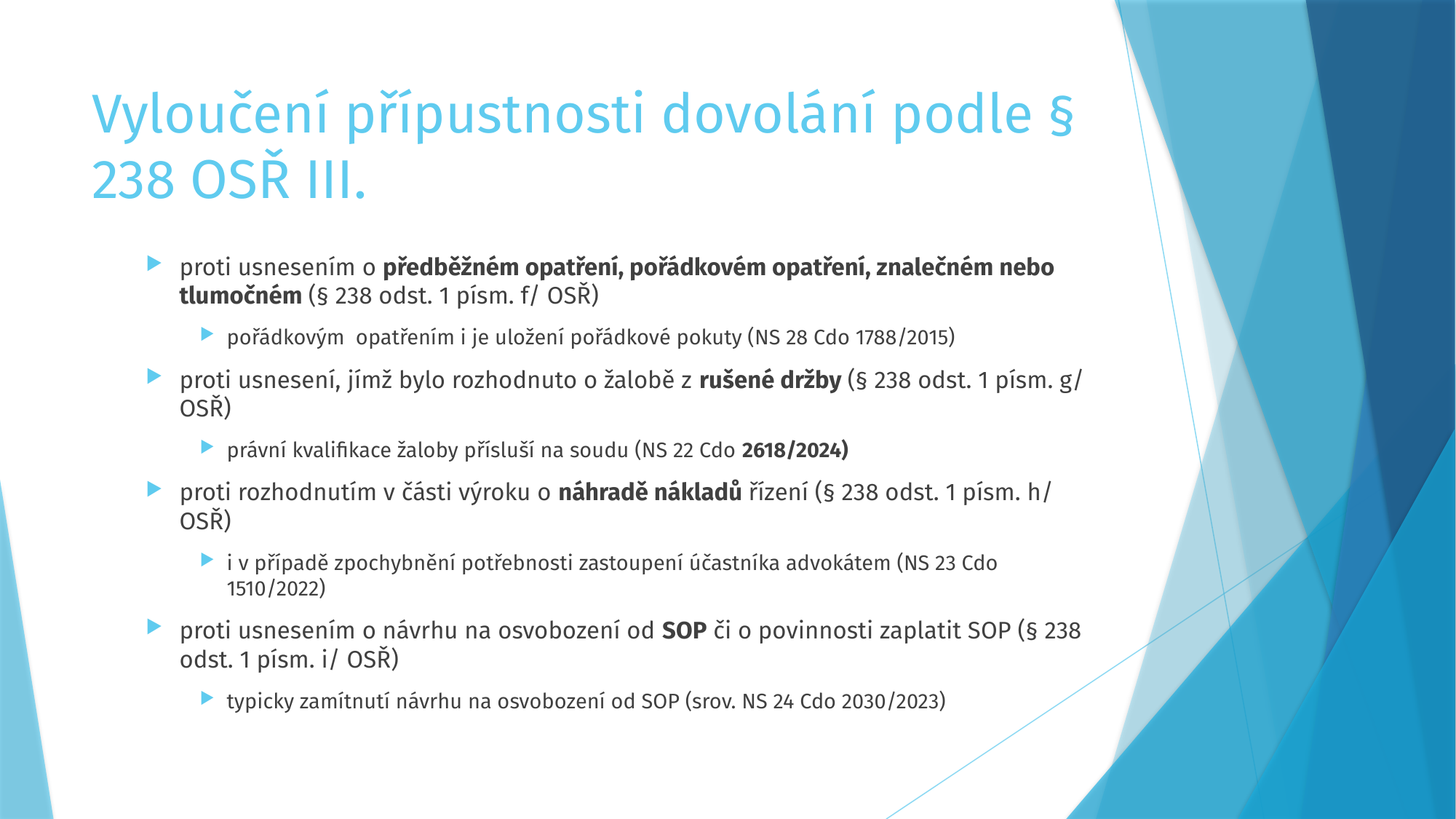

# Vyloučení přípustnosti dovolání podle § 238 OSŘ III.
proti usnesením o předběžném opatření, pořádkovém opatření, znalečném nebo tlumočném (§ 238 odst. 1 písm. f/ OSŘ)
pořádkovým  opatřením i je uložení pořádkové pokuty (NS 28 Cdo 1788/2015)
proti usnesení, jímž bylo rozhodnuto o žalobě z rušené držby (§ 238 odst. 1 písm. g/ OSŘ)
právní kvalifikace žaloby přísluší na soudu (NS 22 Cdo 2618/2024)
proti rozhodnutím v části výroku o náhradě nákladů řízení (§ 238 odst. 1 písm. h/ OSŘ)
i v případě zpochybnění potřebnosti zastoupení účastníka advokátem (NS 23 Cdo 1510/2022)
proti usnesením o návrhu na osvobození od SOP či o povinnosti zaplatit SOP (§ 238 odst. 1 písm. i/ OSŘ)
typicky zamítnutí návrhu na osvobození od SOP (srov. NS 24 Cdo 2030/2023)